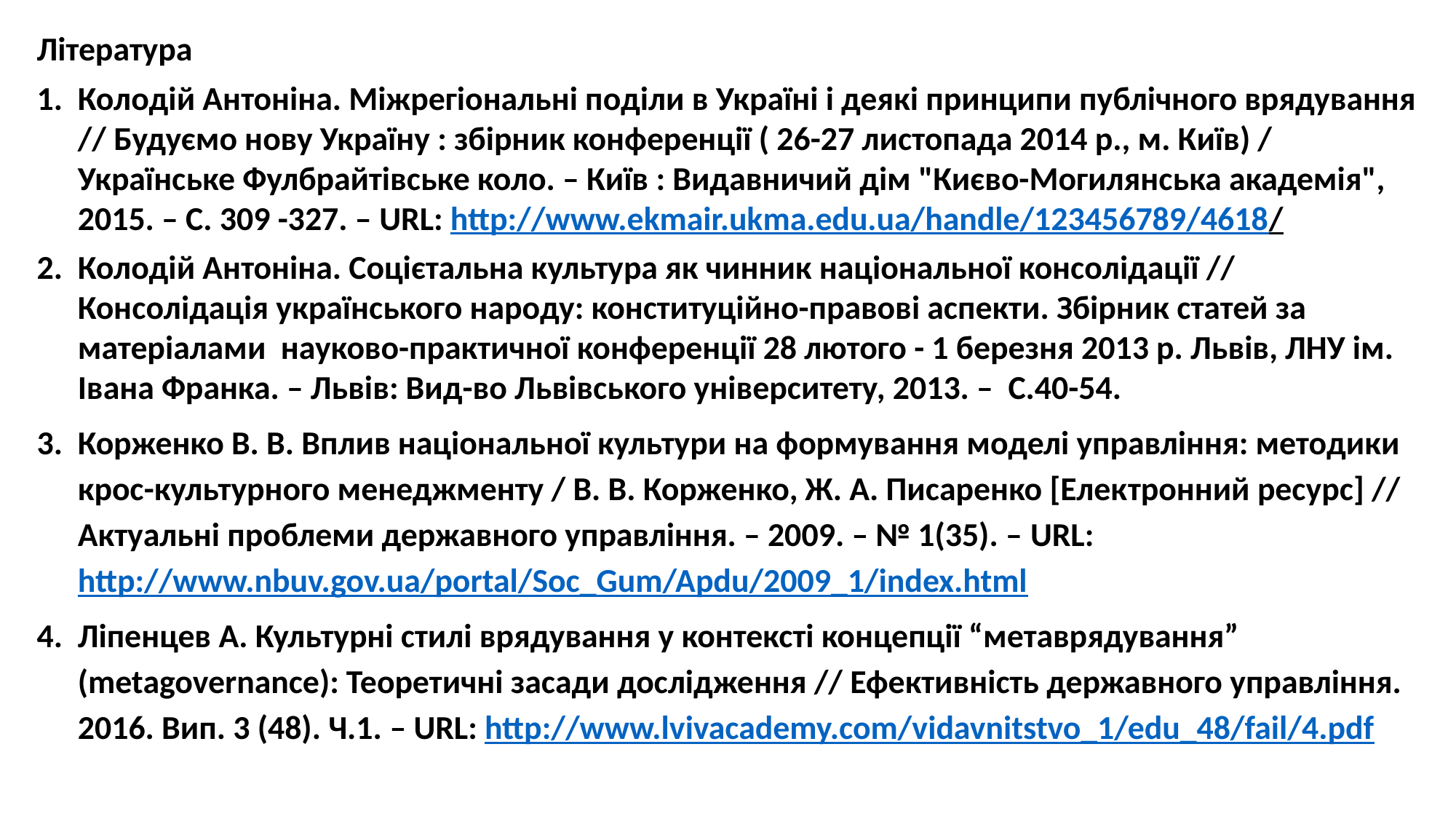

Література
Колодій Антоніна. Міжрегіональні поділи в Україні і деякі принципи публічного врядування // Будуємо нову Україну : збірник конференції ( 26-27 листопада 2014 р., м. Київ) / Українське Фулбрайтівське коло. – Київ : Видавничий дім "Києво-Могилянська академія", 2015. – С. 309 -327. – URL: http://www.ekmair.ukma.edu.ua/handle/123456789/4618/
Колодій Антоніна. Соцієтальна культура як чинник національної консолідації // Консолідація українського народу: конституційно-правові аспекти. Збірник статей за матеріалами  науково-практичної конференції 28 лютого - 1 березня 2013 р. Львів, ЛНУ ім. Івана Франка. – Львів: Вид-во Львівського університету, 2013. –  С.40-54.
Корженко В. В. Вплив національної культури на формування моделі управління: методики крос-культурного менеджменту / В. В. Корженко, Ж. А. Писаренко [Елек­тронний ресурс] // Актуальні проблеми державного управління. – 2009. – № 1(35). – URL: http://www.nbuv.gov.ua/portal/Soc_Gum/Apdu/2009_1/index.html
Ліпенцев А. Культурні стилі врядування у контексті концепції “метаврядування” (metagovernance): Теоретичні засади дослідження // Ефективність державного управління. 2016. Вип. 3 (48). Ч.1. ­– URL: http://www.lvivacademy.com/vidavnitstvo_1/edu_48/fail/4.pdf